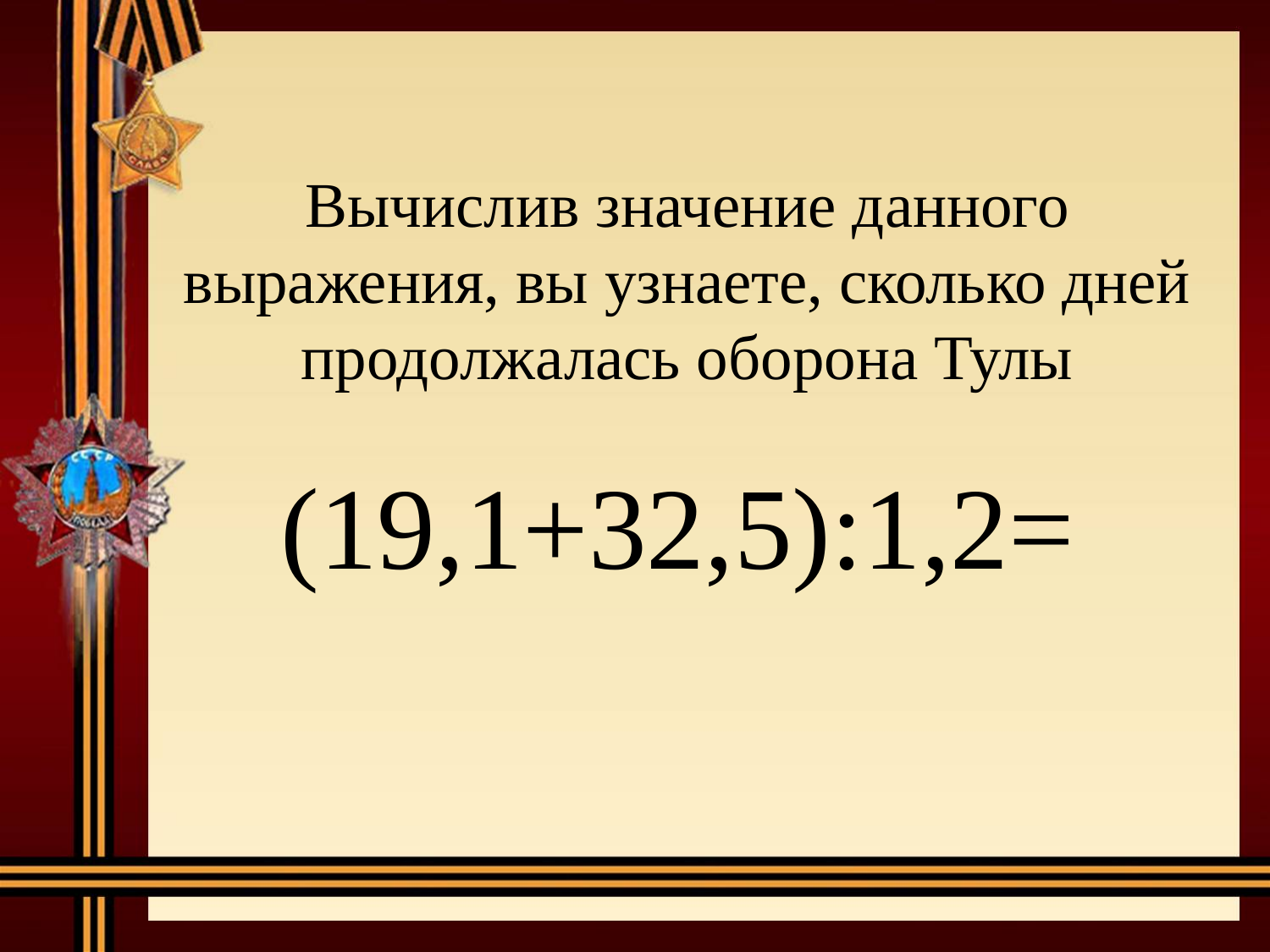

# Вычислив значение данного выражения, вы узнаете, сколько дней продолжалась оборона Тулы
(19,1+32,5):1,2=